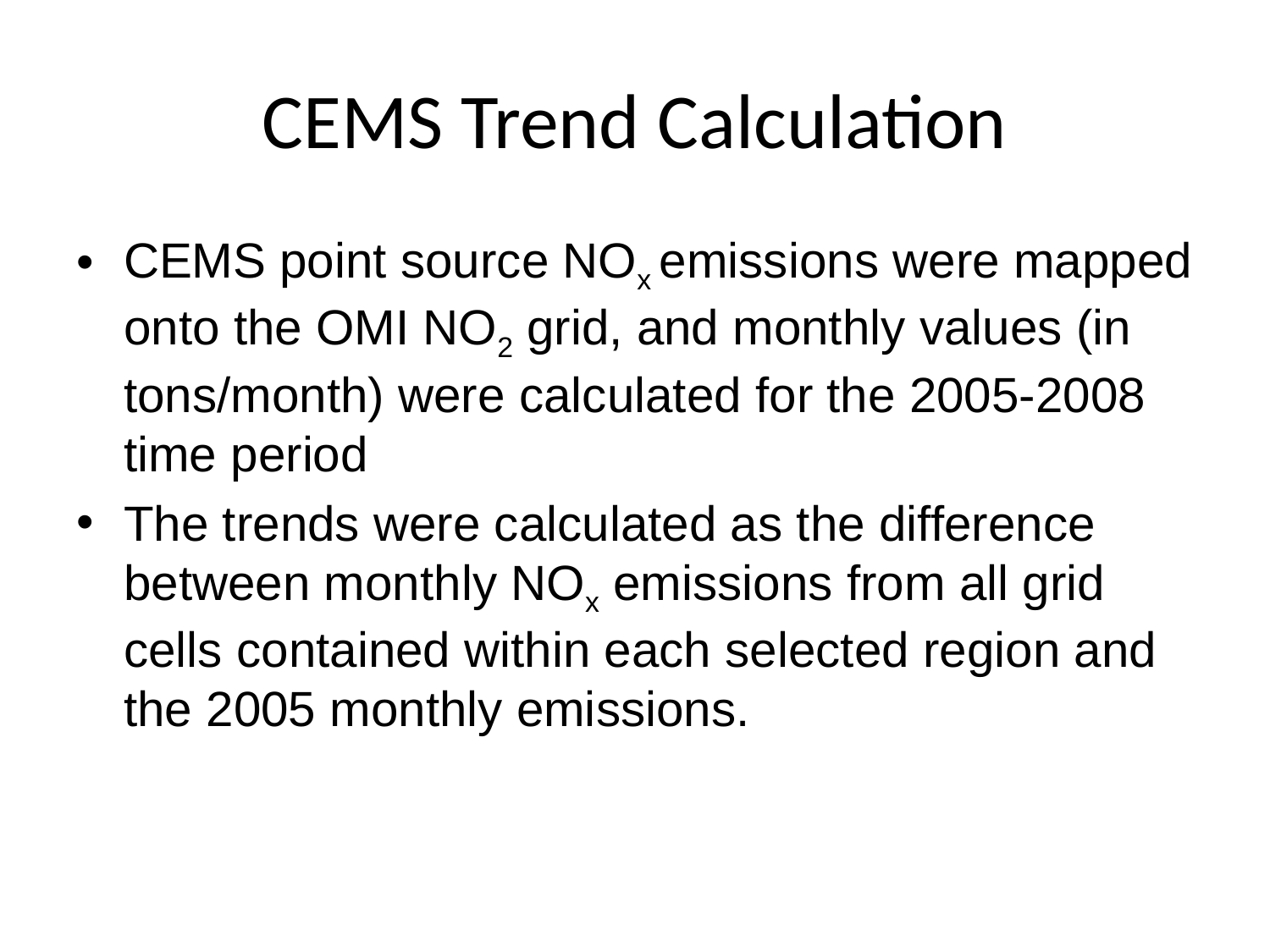

# CEMS Trend Calculation
CEMS point source NOx emissions were mapped onto the OMI NO2 grid, and monthly values (in tons/month) were calculated for the 2005-2008 time period
The trends were calculated as the difference between monthly NOx emissions from all grid cells contained within each selected region and the 2005 monthly emissions.